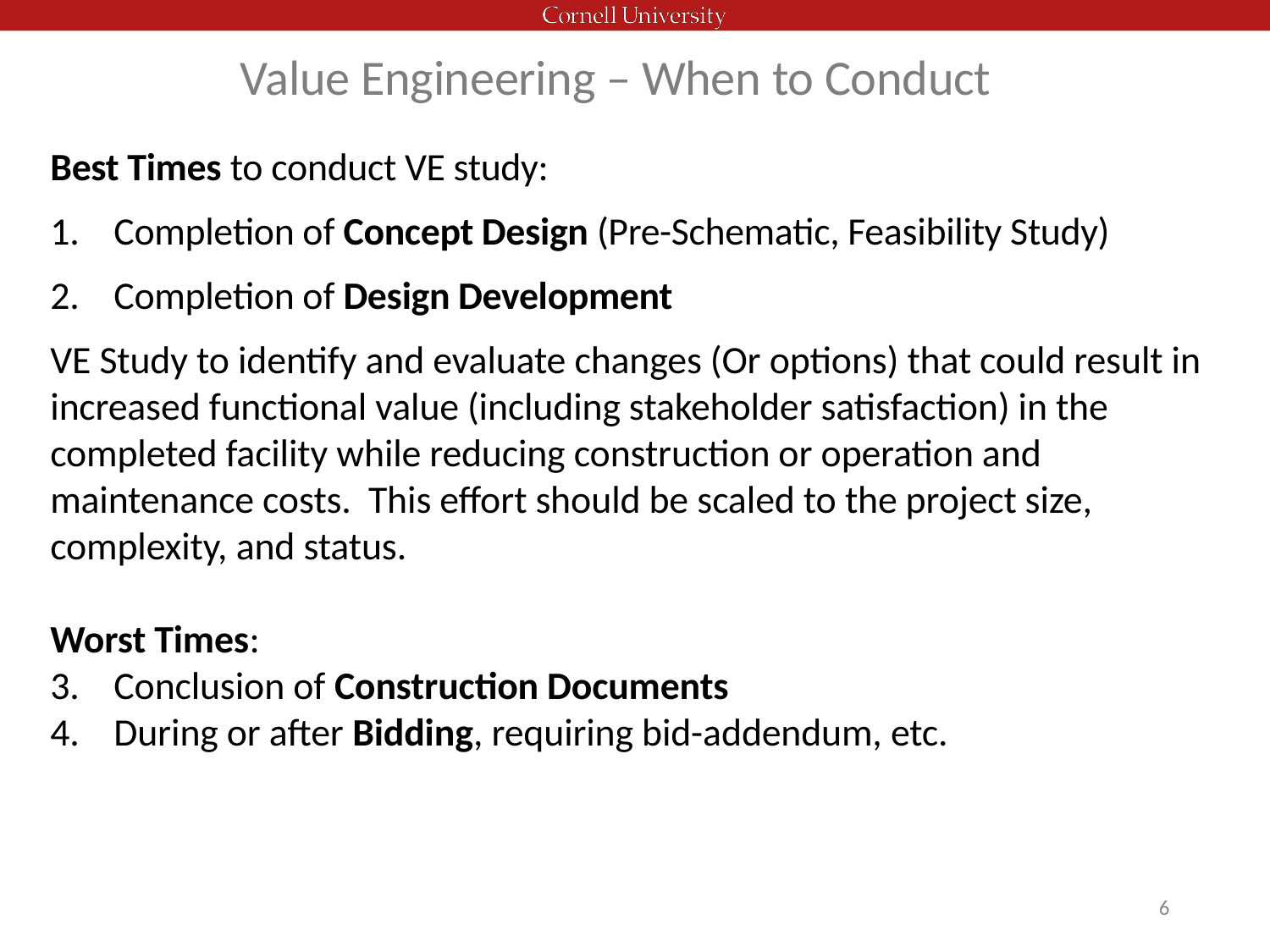

# Value Engineering – When to Conduct
Best Times to conduct VE study:
Completion of Concept Design (Pre-Schematic, Feasibility Study)
Completion of Design Development
VE Study to identify and evaluate changes (Or options) that could result in increased functional value (including stakeholder satisfaction) in the completed facility while reducing construction or operation and maintenance costs.  This effort should be scaled to the project size, complexity, and status.

Worst Times:
Conclusion of Construction Documents
During or after Bidding, requiring bid-addendum, etc.

6